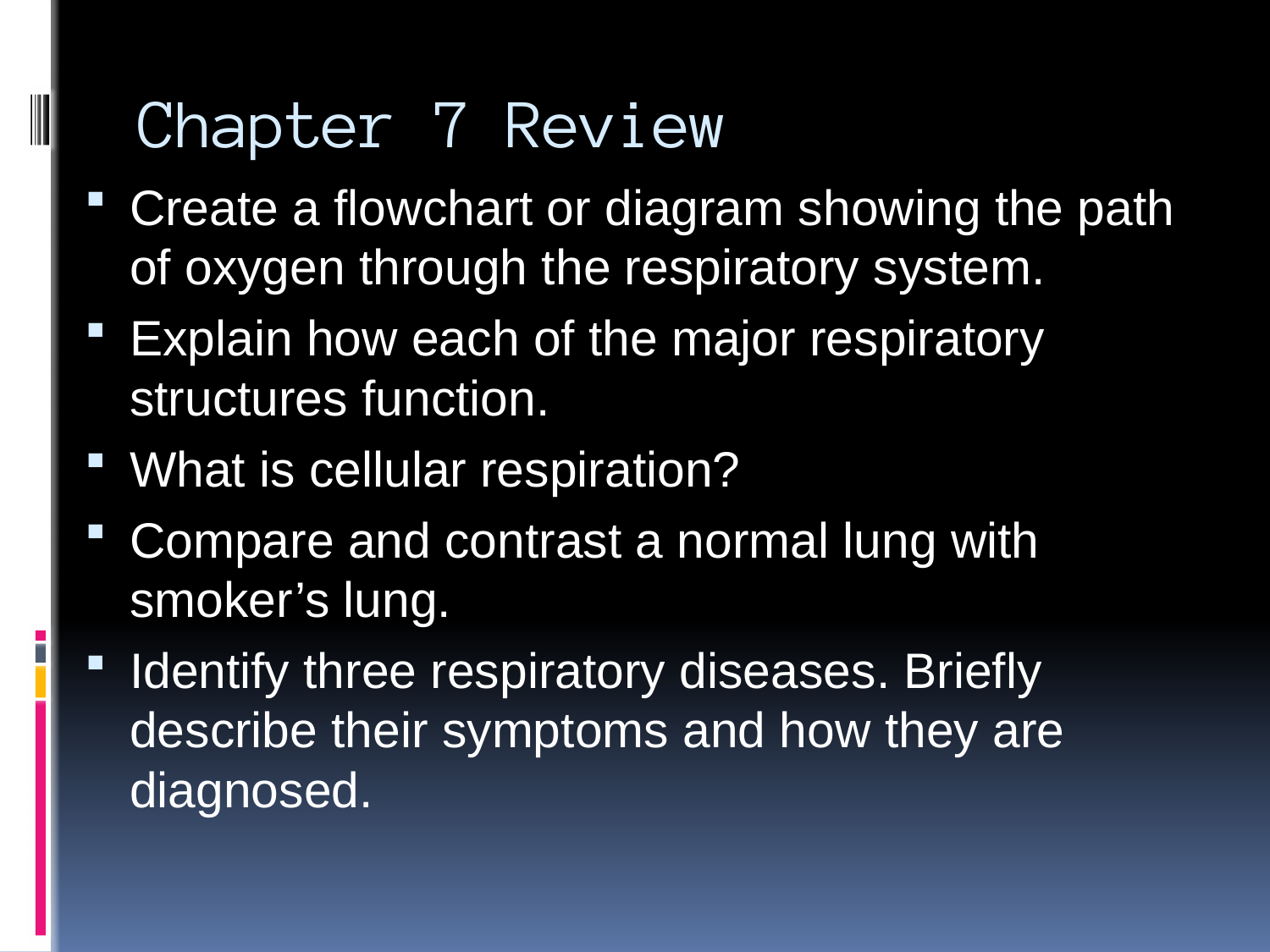

# Chapter 7 Review
Create a flowchart or diagram showing the path of oxygen through the respiratory system.
Explain how each of the major respiratory structures function.
What is cellular respiration?
Compare and contrast a normal lung with smoker’s lung.
Identify three respiratory diseases. Briefly describe their symptoms and how they are diagnosed.